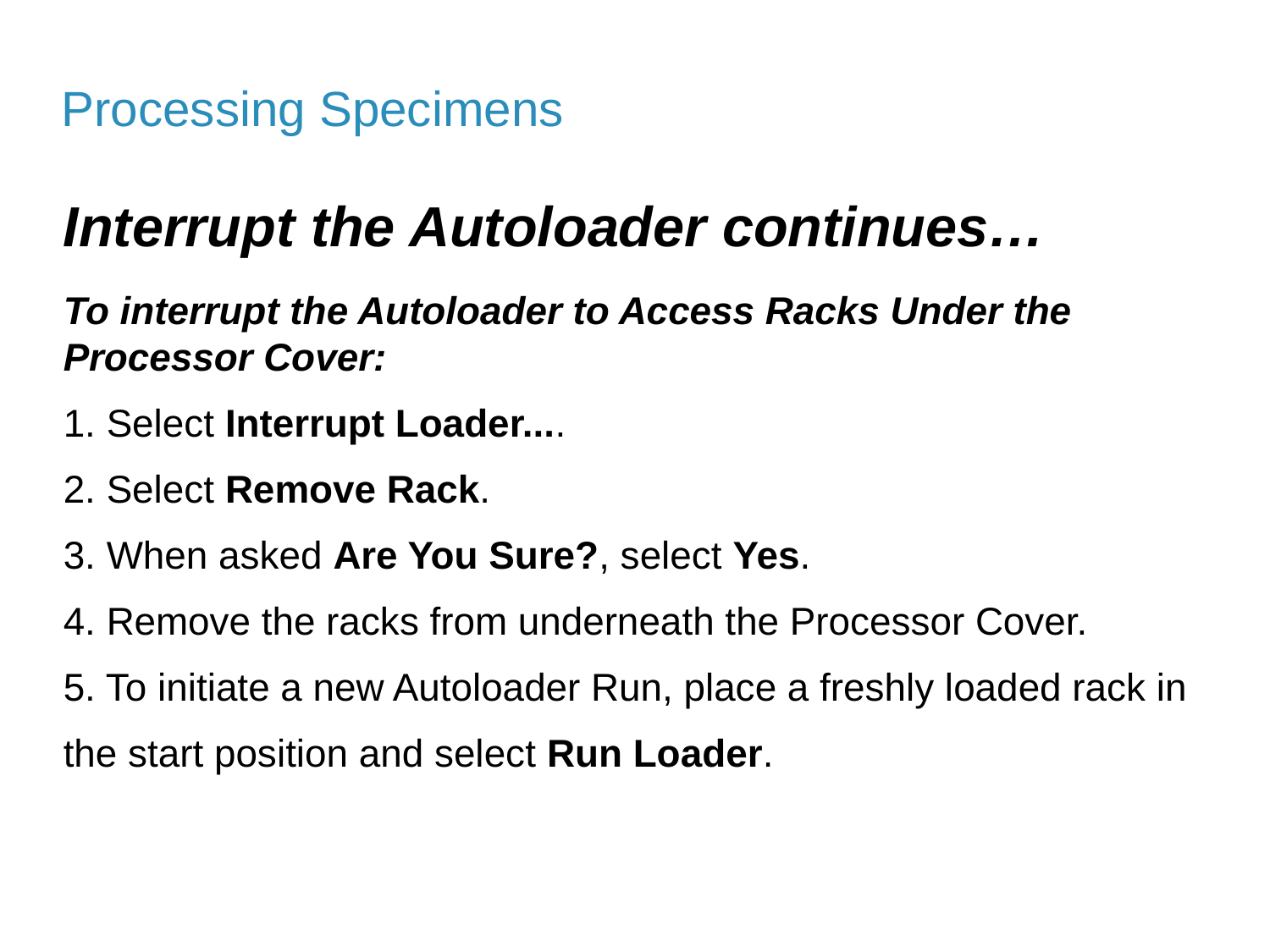

Processing Specimens
Interrupt the Autoloader continues…
To interrupt the Autoloader to Access Racks Under the Processor Cover:
1. Select Interrupt Loader....
2. Select Remove Rack.
3. When asked Are You Sure?, select Yes.
4. Remove the racks from underneath the Processor Cover.
5. To initiate a new Autoloader Run, place a freshly loaded rack in
the start position and select Run Loader.